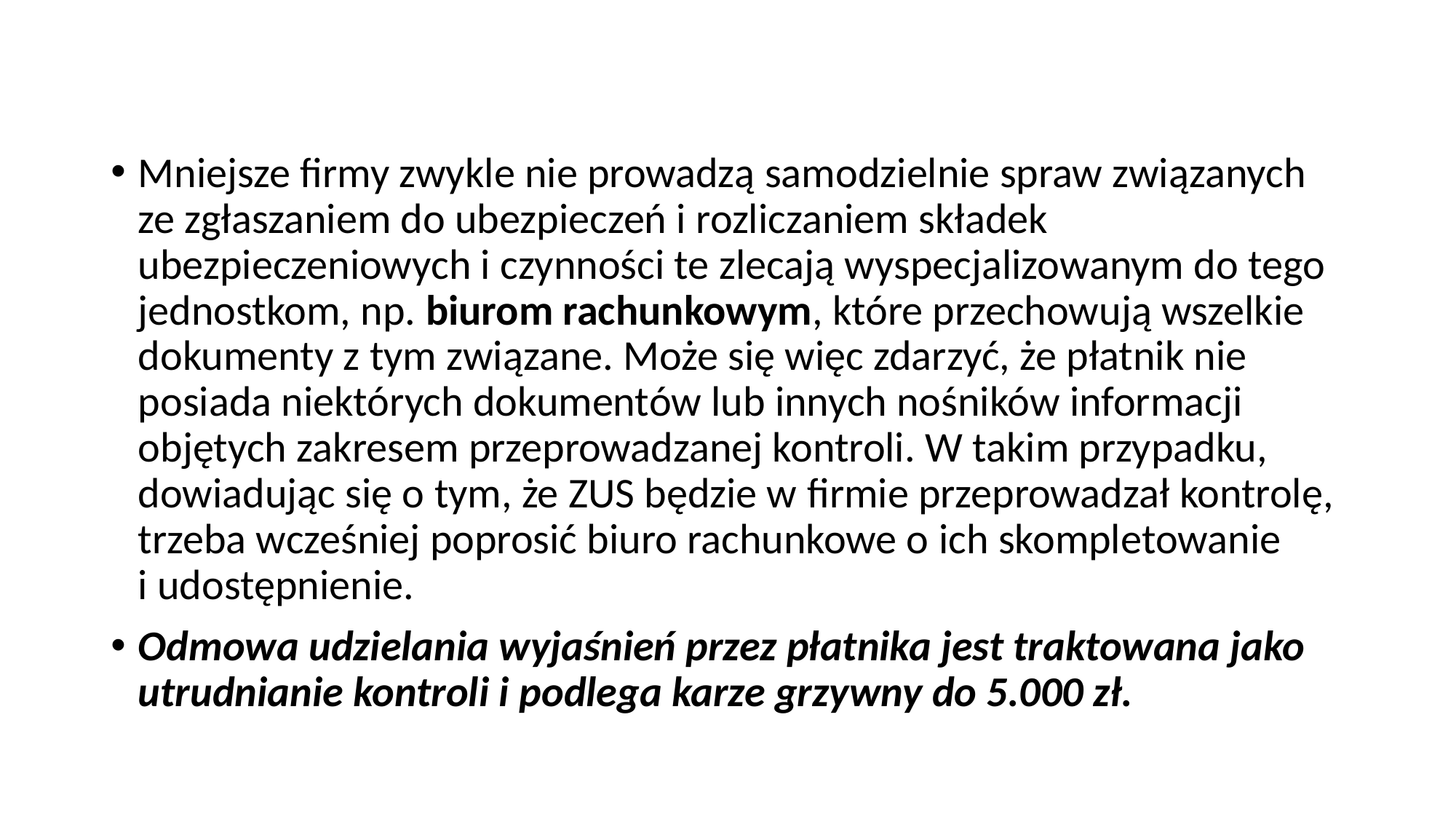

Mniejsze firmy zwykle nie prowadzą samodzielnie spraw związanych ze zgłaszaniem do ubezpieczeń i rozliczaniem składek ubezpieczeniowych i czynności te zlecają wyspecjalizowanym do tego jednostkom, np. biurom rachunkowym, które przechowują wszelkie dokumenty z tym związane. Może się więc zdarzyć, że płatnik nie posiada niektórych dokumentów lub innych nośników informacji objętych zakresem przeprowadzanej kontroli. W takim przypadku, dowiadując się o tym, że ZUS będzie w firmie przeprowadzał kontrolę, trzeba wcześniej poprosić biuro rachunkowe o ich skompletowanie i udostępnienie.
Odmowa udzielania wyjaśnień przez płatnika jest traktowana jako utrudnianie kontroli i podlega karze grzywny do 5.000 zł.